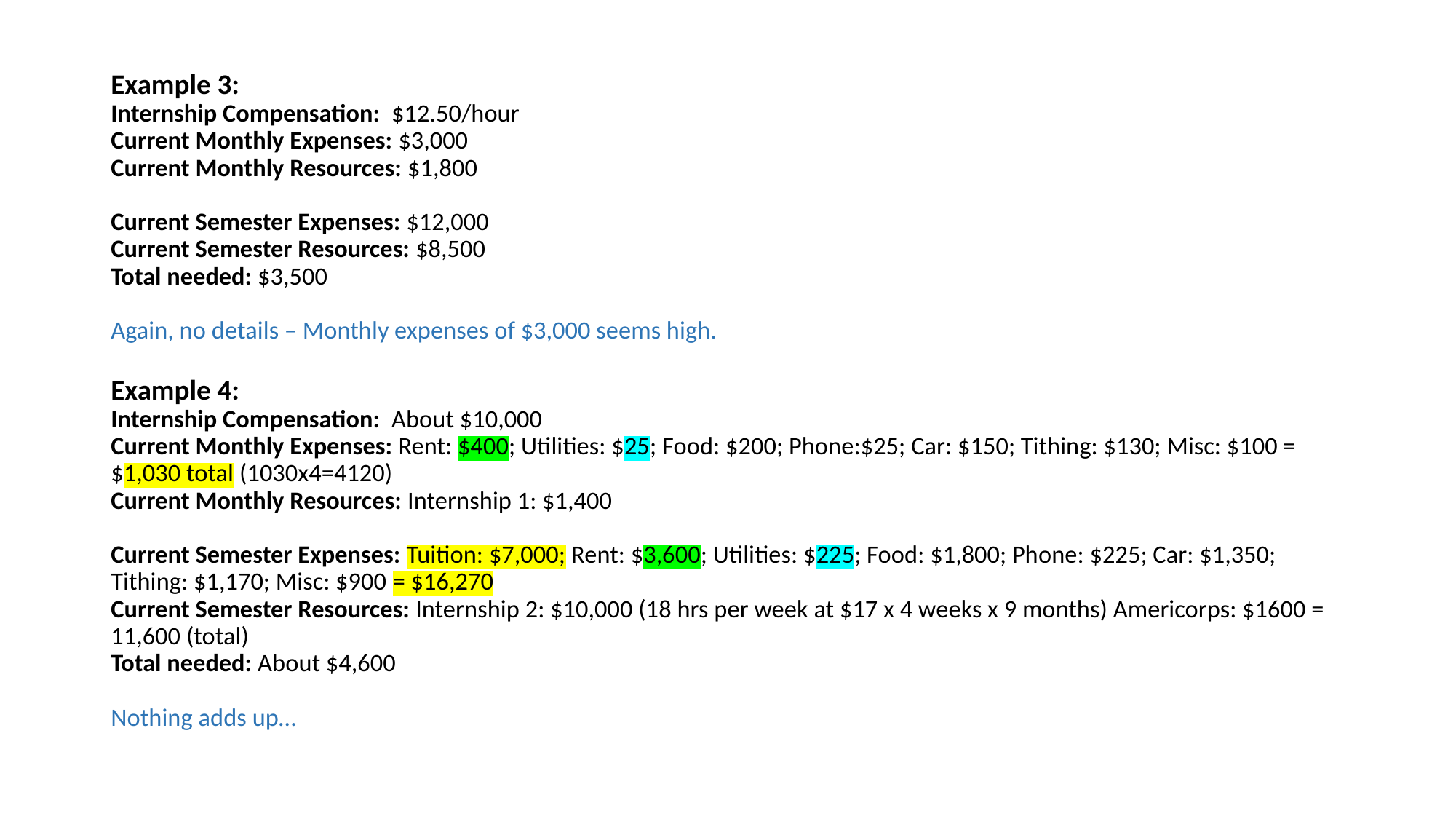

Example 3:
Internship Compensation:  $12.50/hour
Current Monthly Expenses: $3,000
Current Monthly Resources: $1,800

Current Semester Expenses: $12,000
Current Semester Resources: $8,500
Total needed: $3,500

Again, no details – Monthly expenses of $3,000 seems high.

Example 4:
Internship Compensation:  About $10,000
Current Monthly Expenses: Rent: $400; Utilities: $25; Food: $200; Phone:$25; Car: $150; Tithing: $130; Misc: $100 = $1,030 total (1030x4=4120)
Current Monthly Resources: Internship 1: $1,400

Current Semester Expenses: Tuition: $7,000; Rent: $3,600; Utilities: $225; Food: $1,800; Phone: $225; Car: $1,350; Tithing: $1,170; Misc: $900 = $16,270
Current Semester Resources: Internship 2: $10,000 (18 hrs per week at $17 x 4 weeks x 9 months) Americorps: $1600 = 11,600 (total)
Total needed: About $4,600

Nothing adds up…